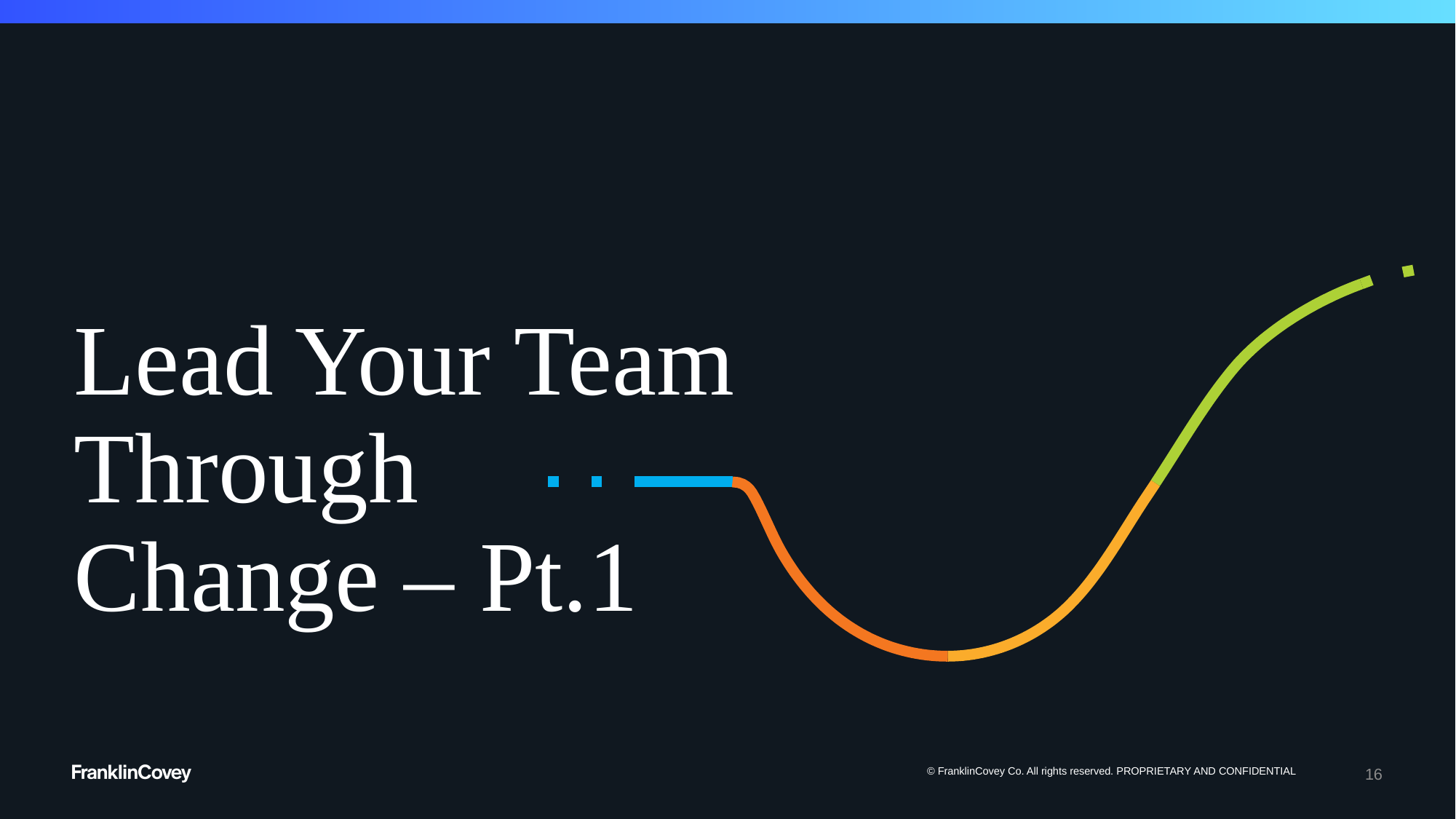

Lead Your Team Through
Change – Pt.1
16